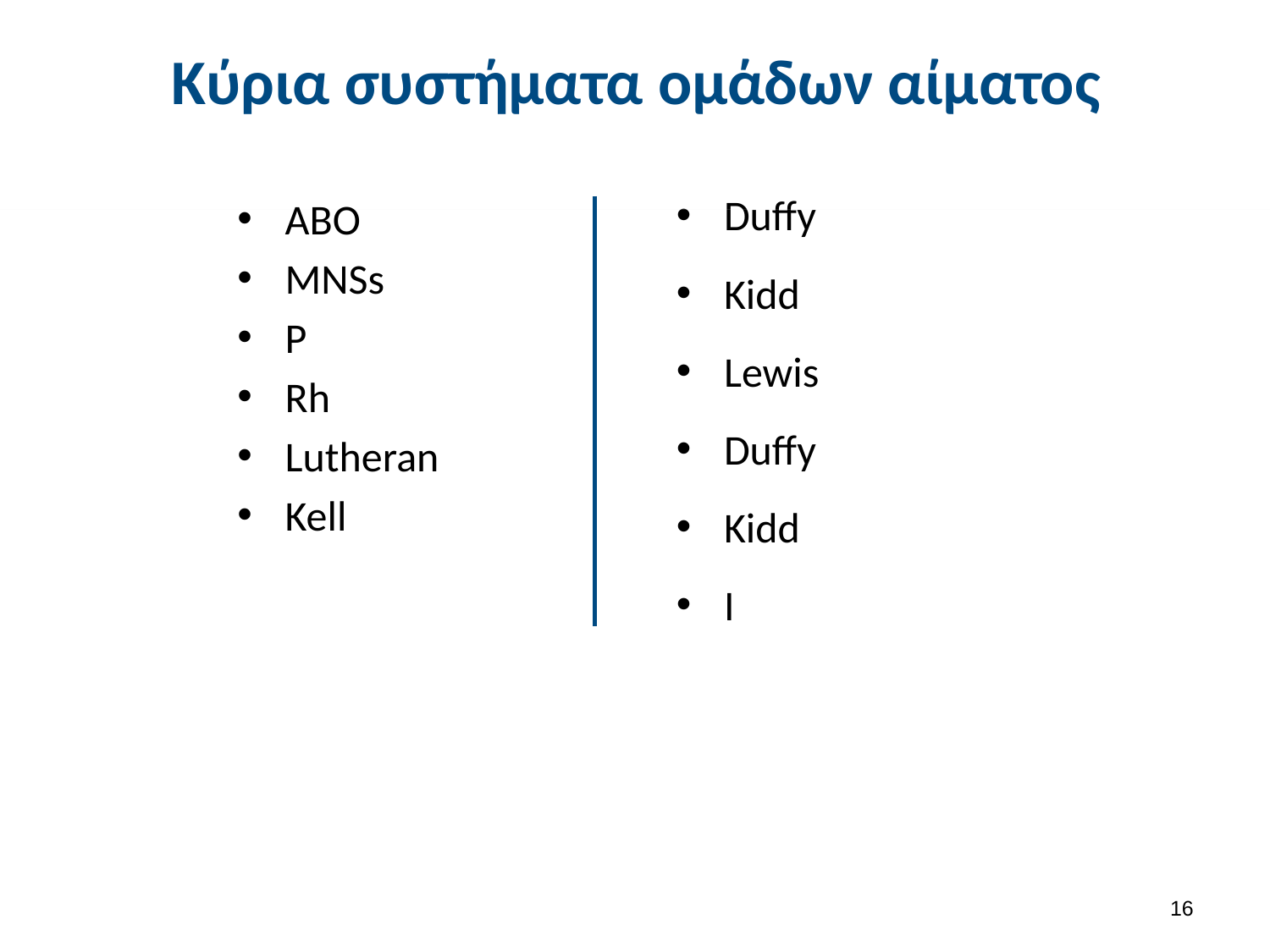

# Κύρια συστήματα ομάδων αίματος
Duffy
Kidd
Lewis
Duffy
Kidd
I

ABO
MNSs
P
Rh
Lutheran
Kell

16